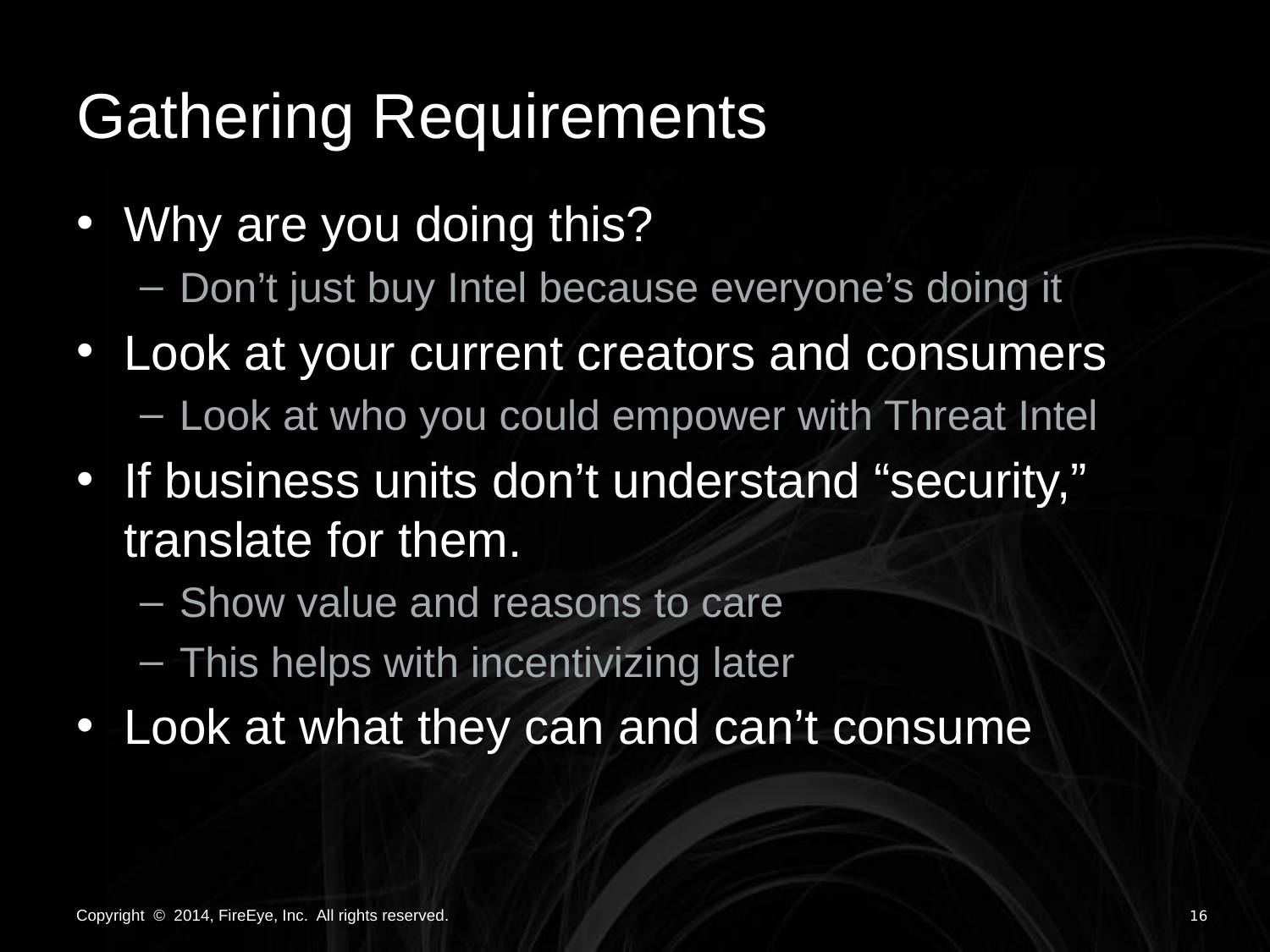

# Gathering Requirements
Why are you doing this?
Don’t just buy Intel because everyone’s doing it
Look at your current creators and consumers
Look at who you could empower with Threat Intel
If business units don’t understand “security,” translate for them.
Show value and reasons to care
This helps with incentivizing later
Look at what they can and can’t consume